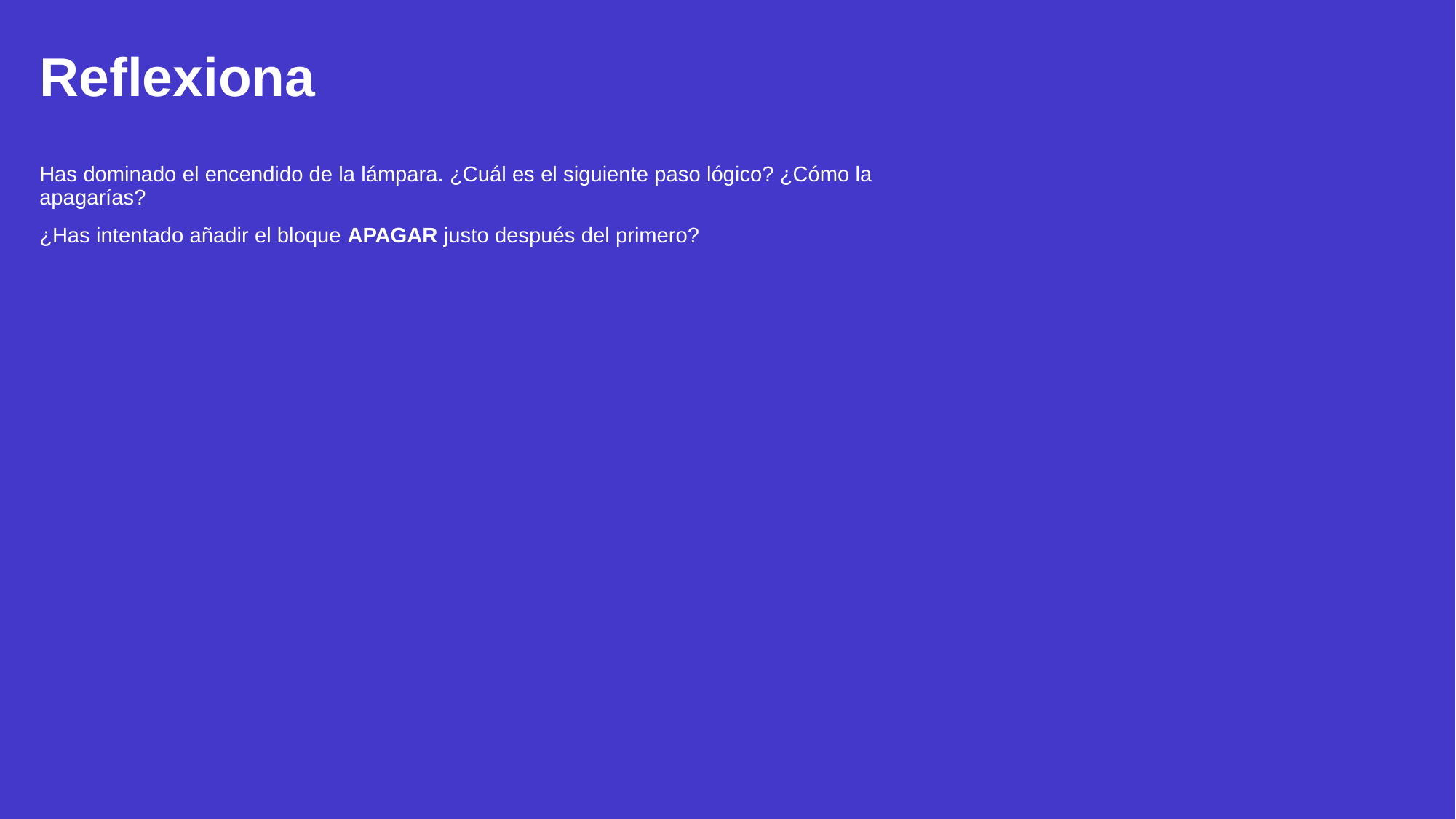

# Reflexiona
Has dominado el encendido de la lámpara. ¿Cuál es el siguiente paso lógico? ¿Cómo la apagarías?
¿Has intentado añadir el bloque APAGAR justo después del primero?